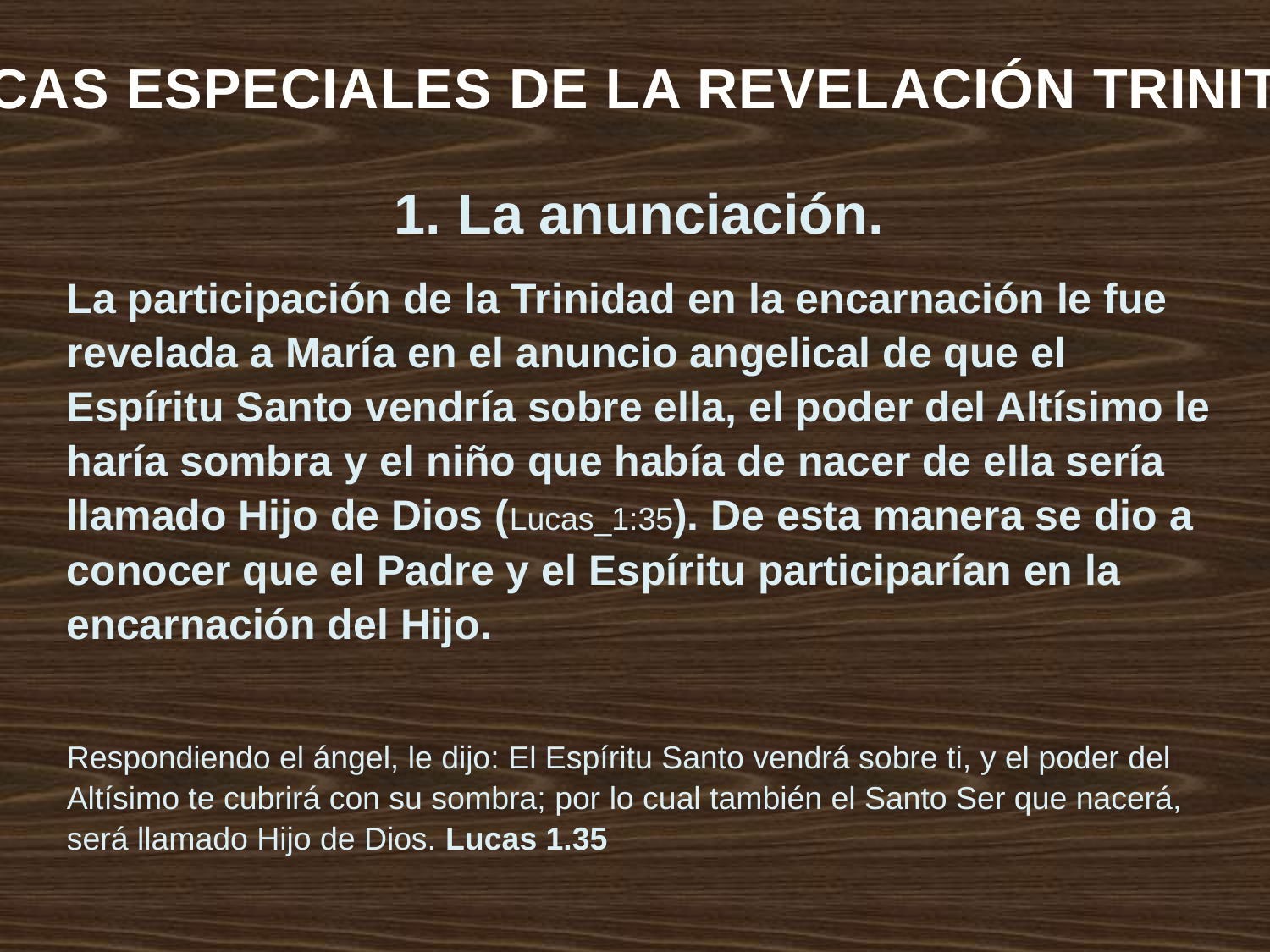

ÉPOCAS ESPECIALES DE LA REVELACIÓN TRINITARIA
La anunciación.
La participación de la Trinidad en la encarnación le fue revelada a María en el anuncio angelical de que el Espíritu Santo vendría sobre ella, el poder del Altísimo le haría sombra y el niño que había de nacer de ella sería llamado Hijo de Dios (Lucas_1:35). De esta manera se dio a conocer que el Padre y el Espíritu participarían en la encarnación del Hijo.

Respondiendo el ángel, le dijo: El Espíritu Santo vendrá sobre ti, y el poder del Altísimo te cubrirá con su sombra; por lo cual también el Santo Ser que nacerá, será llamado Hijo de Dios. Lucas 1.35